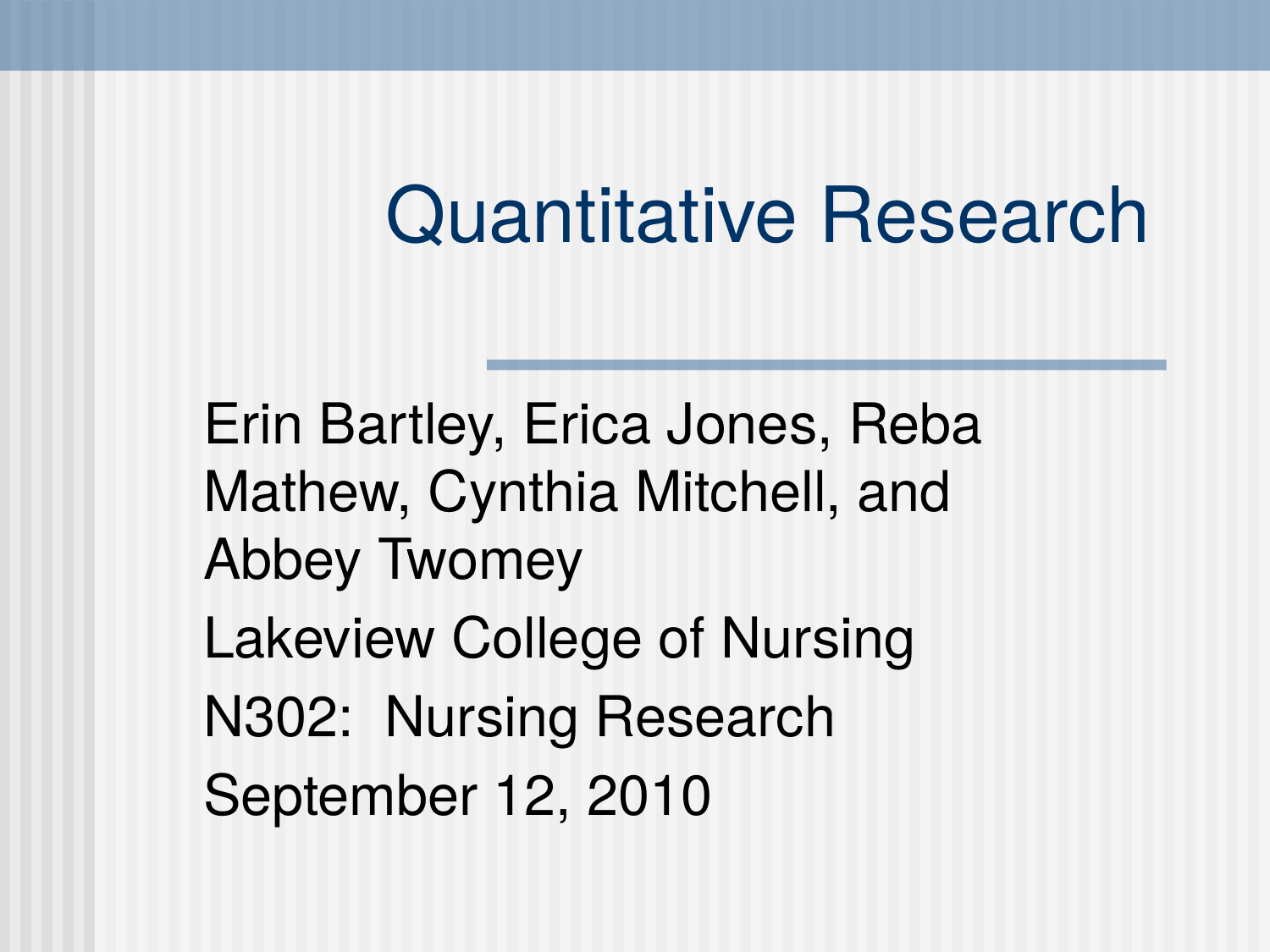

# Quantitative Research
Erin Bartley, Erica Jones, Reba Mathew, Cynthia Mitchell, and Abbey Twomey
Lakeview College of Nursing
N302:  Nursing Research
September 12, 2010